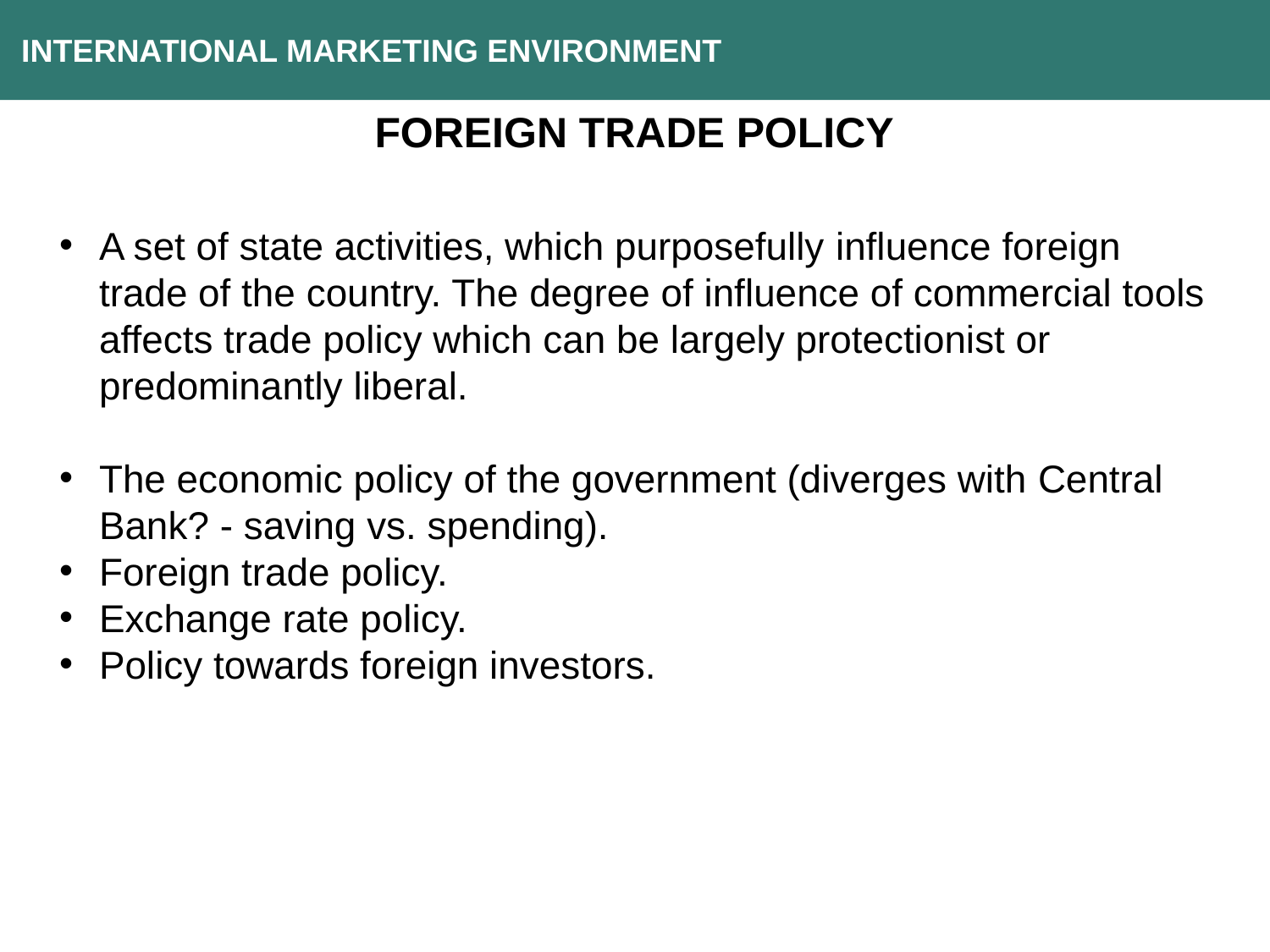

INTERNATIONAL MARKETING ENVIRONMENT
FOREIGN TRADE POLICY
A set of state activities, which purposefully influence foreign trade of the country. The degree of influence of commercial tools affects trade policy which can be largely protectionist or predominantly liberal.

The economic policy of the government (diverges with Central Bank? - saving vs. spending).
Foreign trade policy.
Exchange rate policy.
Policy towards foreign investors.